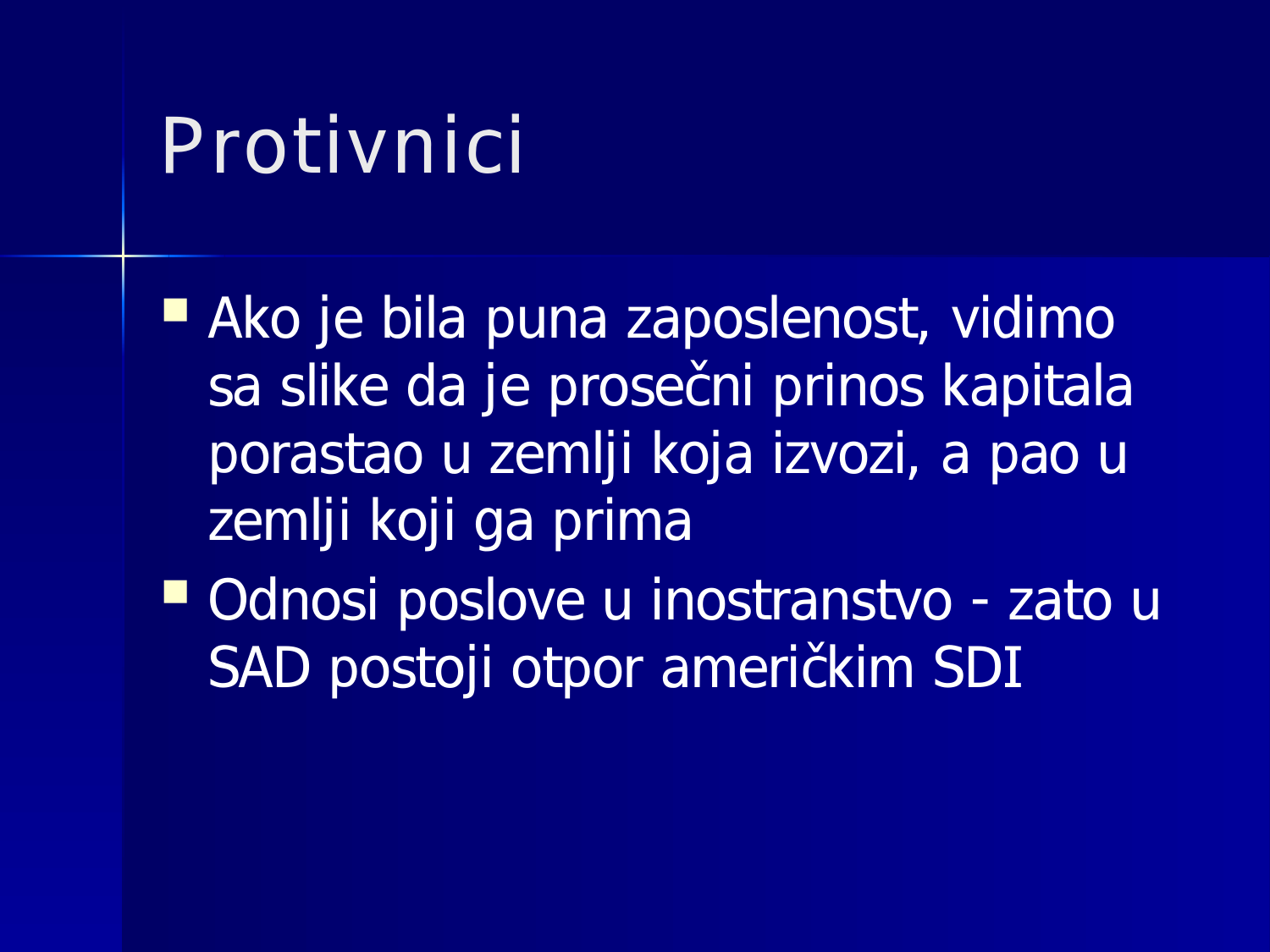

# Protivnici
Ako je bila puna zaposlenost, vidimo sa slike da je prosečni prinos kapitala porastao u zemlji koja izvozi, a pao u zemlji koji ga prima
Odnosi poslove u inostranstvo - zato u SAD postoji otpor američkim SDI